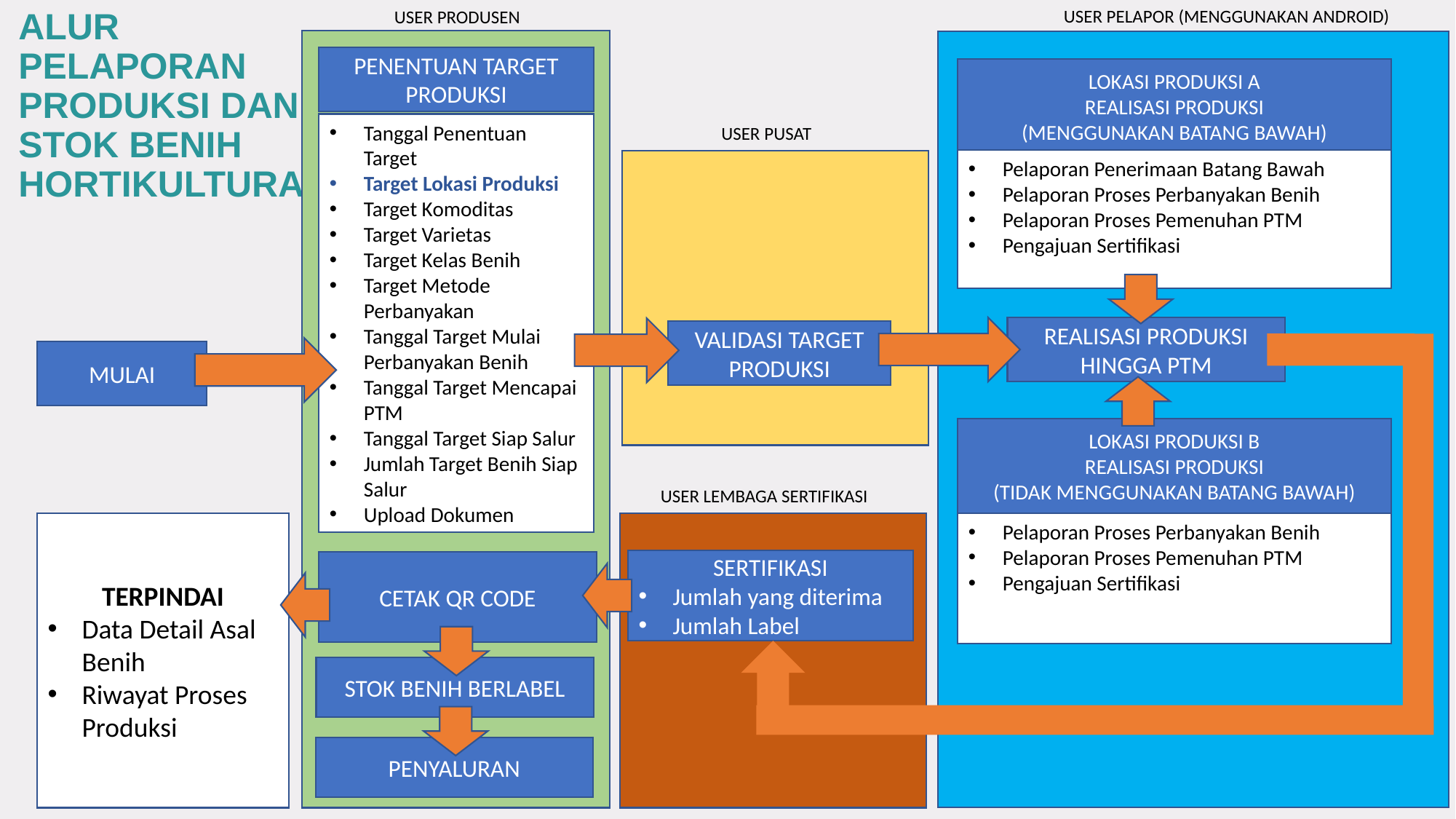

USER PELAPOR (MENGGUNAKAN ANDROID)
USER PRODUSEN

PENENTUAN TARGET PRODUKSI
LOKASI PRODUKSI A
REALISASI PRODUKSI
(MENGGUNAKAN BATANG BAWAH)
Tanggal Penentuan Target
Target Lokasi Produksi
Target Komoditas
Target Varietas
Target Kelas Benih
Target Metode Perbanyakan
Tanggal Target Mulai Perbanyakan Benih
Tanggal Target Mencapai PTM
Tanggal Target Siap Salur
Jumlah Target Benih Siap Salur
Upload Dokumen

USER PUSAT
Pelaporan Penerimaan Batang Bawah
Pelaporan Proses Perbanyakan Benih
Pelaporan Proses Pemenuhan PTM
Pengajuan Sertifikasi

REALISASI PRODUKSI HINGGA PTM

VALIDASI TARGET PRODUKSI

MULAI

LOKASI PRODUKSI B
REALISASI PRODUKSI
(TIDAK MENGGUNAKAN BATANG BAWAH)
USER LEMBAGA SERTIFIKASI

TERPINDAI
Data Detail Asal Benih
Riwayat Proses Produksi
Pelaporan Proses Perbanyakan Benih
Pelaporan Proses Pemenuhan PTM
Pengajuan Sertifikasi

SERTIFIKASI
Jumlah yang diterima
Jumlah Label
CETAK QR CODE

STOK BENIH BERLABEL

PENYALURAN
# ALUR PELAPORAN PRODUKSI DAN STOK BENIH HORTIKULTURA